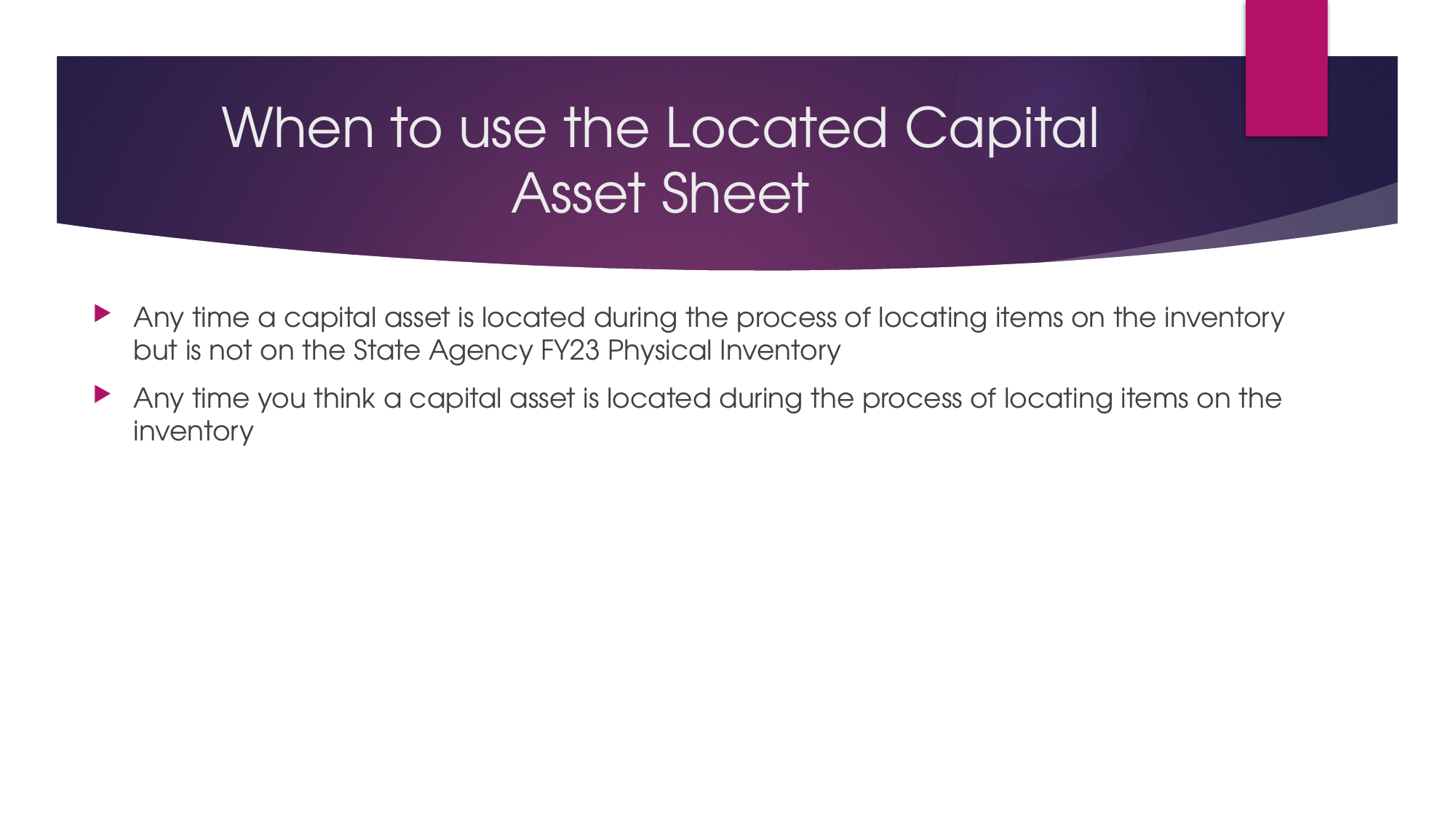

# When to use the Located Capital Asset Sheet

Any time a capital asset is located during the process of locating items on the inventory but is not on the State Agency FY23 Physical Inventory
Any time you think a capital asset is located during the process of locating items on the inventory